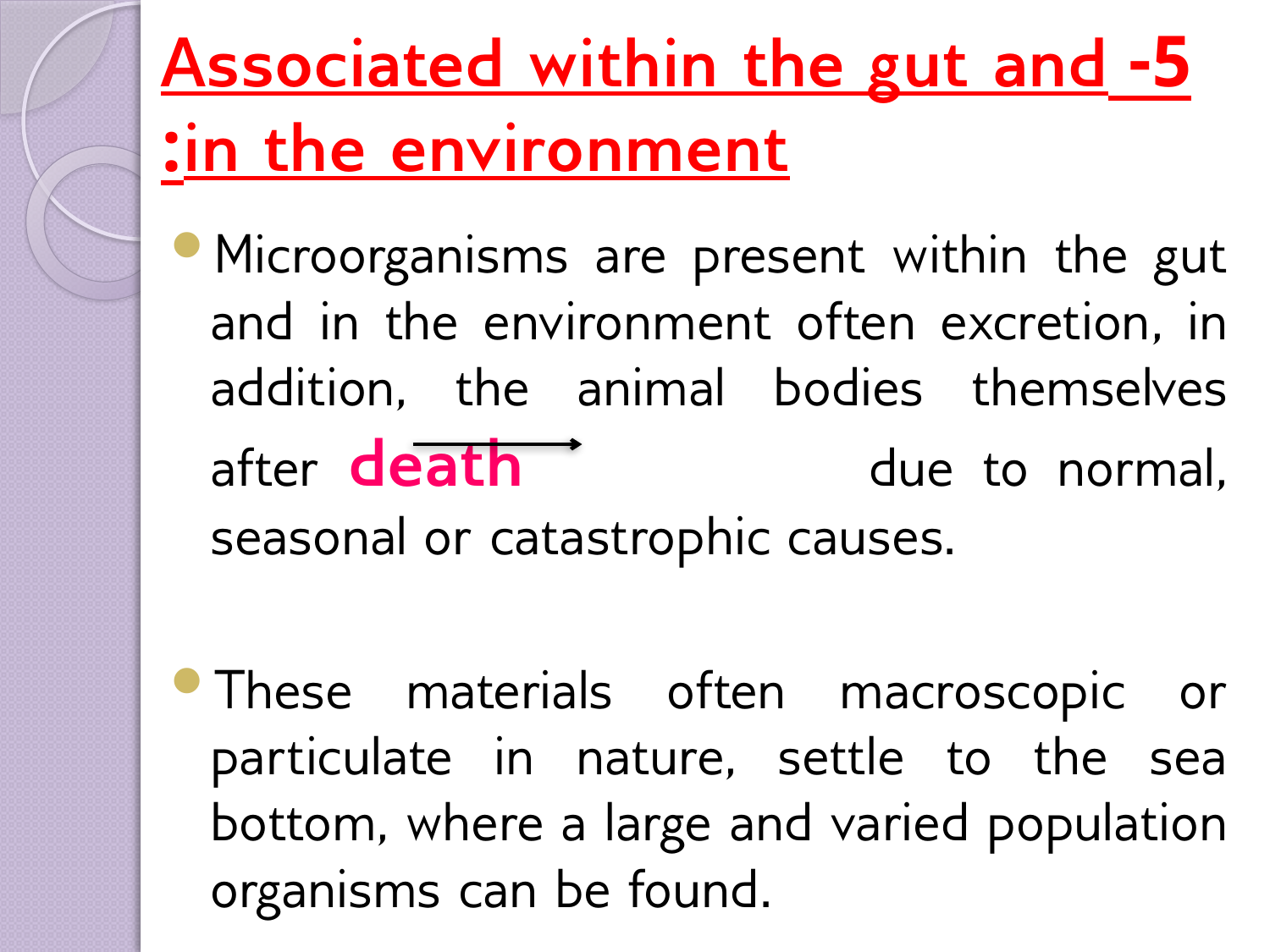

# 5- Associated within the gut and in the environment:
Microorganisms are present within the gut and in the environment often excretion, in addition, the animal bodies themselves after death          due to normal, seasonal or catastrophic causes.

These materials often macroscopic or particulate in nature, settle to the sea bottom, where a large and varied population organisms can be found.